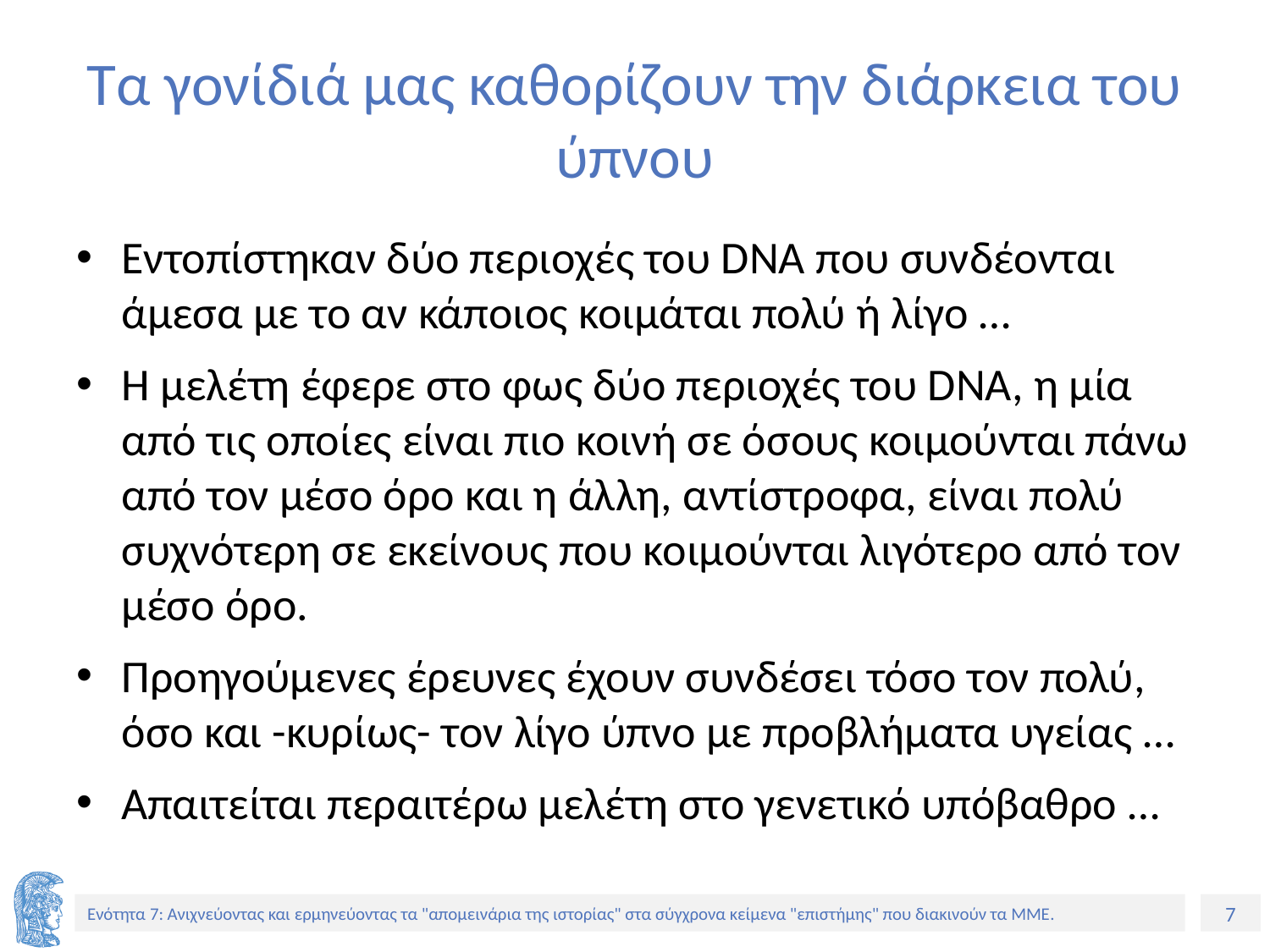

# Τα γονίδιά μας καθορίζουν την διάρκεια του ύπνου
Εντοπίστηκαν δύο περιοχές του DNA που συνδέονται άμεσα με το αν κάποιος κοιμάται πολύ ή λίγο …
Η μελέτη έφερε στο φως δύο περιοχές του DNA, η μία από τις οποίες είναι πιο κοινή σε όσους κοιμούνται πάνω από τον μέσο όρο και η άλλη, αντίστροφα, είναι πολύ συχνότερη σε εκείνους που κοιμούνται λιγότερο από τον μέσο όρο.
Προηγούμενες έρευνες έχουν συνδέσει τόσο τον πολύ, όσο και -κυρίως- τον λίγο ύπνο με προβλήματα υγείας …
Απαιτείται περαιτέρω μελέτη στο γενετικό υπόβαθρο …